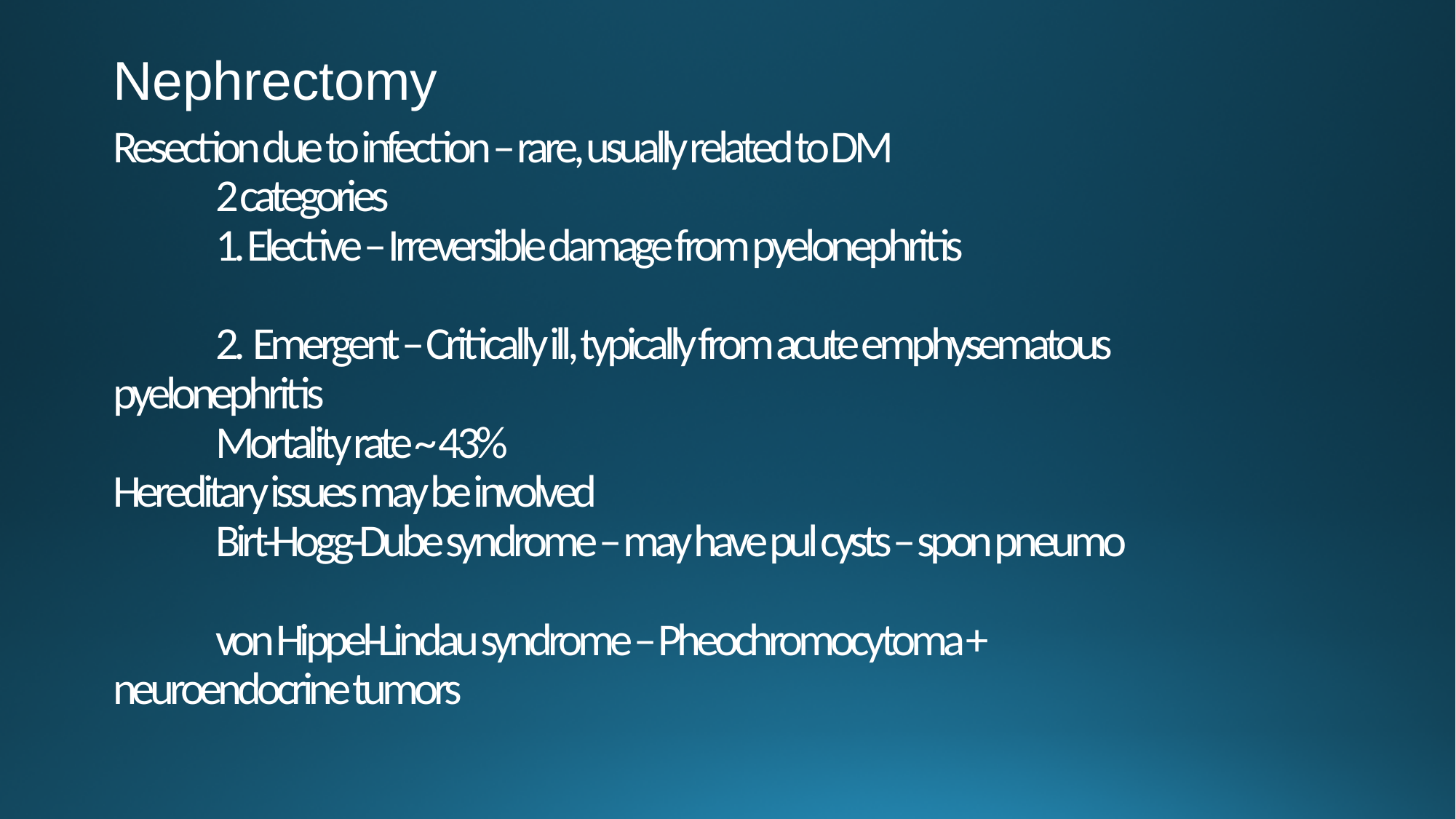

Nephrectomy
# Resection due to infection – rare, usually related to DM 2 categories 1. Elective – Irreversible damage from pyelonephritis 2.  Emergent – Critically ill, typically from acute emphysematous pyelonephritis Mortality rate ~ 43% Hereditary issues may be involved Birt-Hogg-Dube syndrome – may have pul cysts – spon pneumo von Hippel-Lindau syndrome – Pheochromocytoma + neuroendocrine tumors